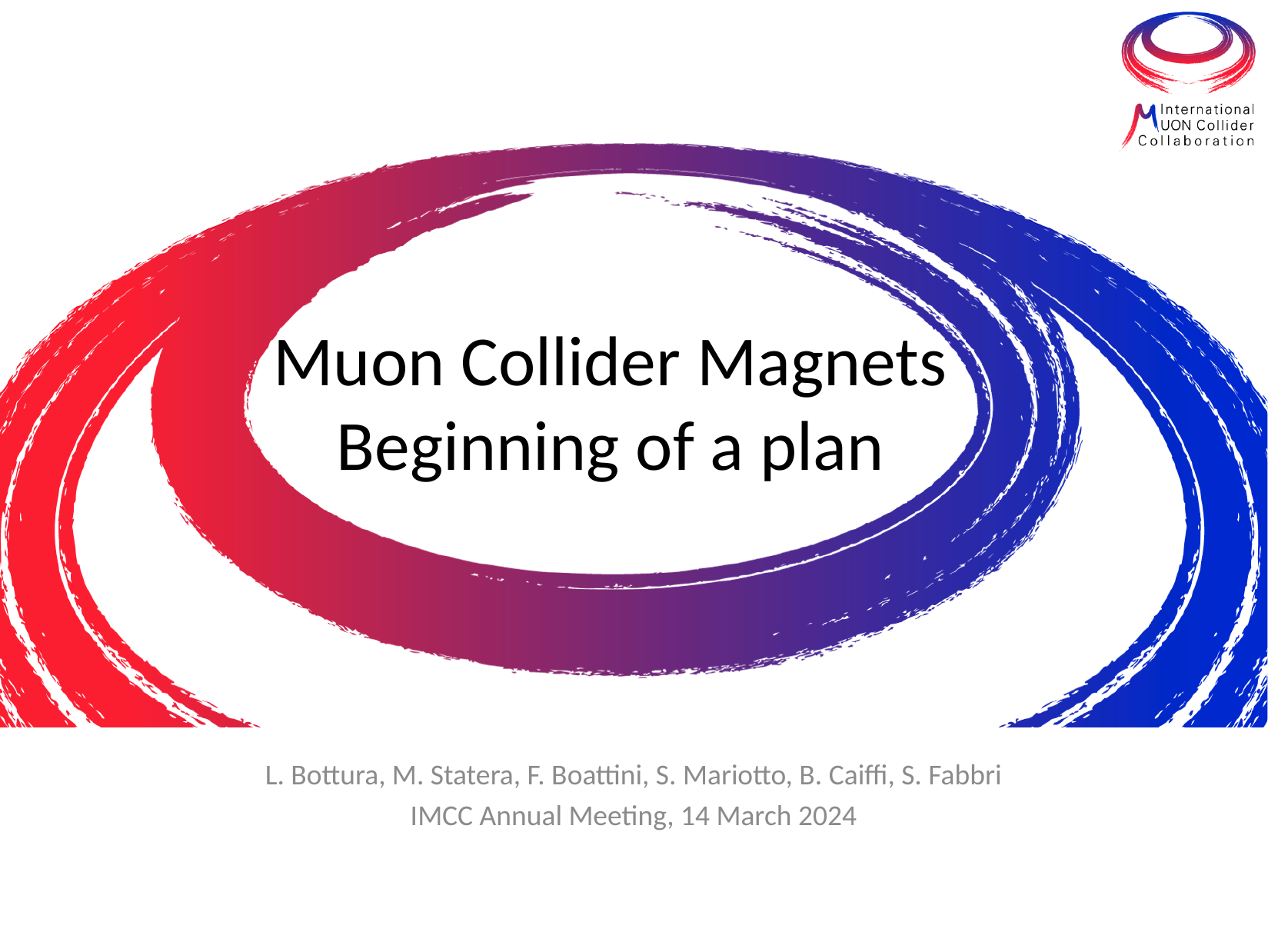

# Muon Collider Magnets Beginning of a plan
L. Bottura, M. Statera, F. Boattini, S. Mariotto, B. Caiffi, S. Fabbri
IMCC Annual Meeting, 14 March 2024
1